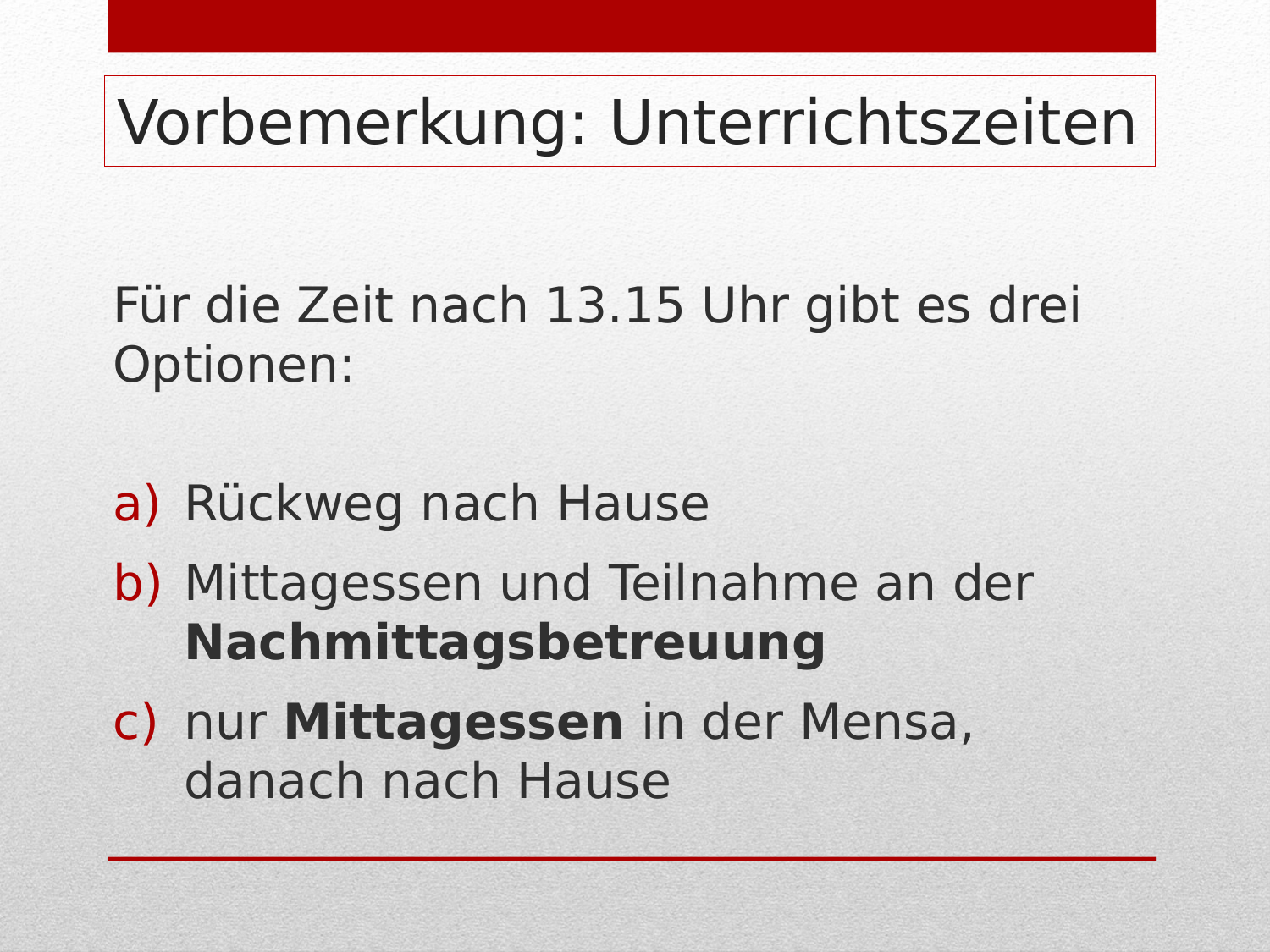

Vorbemerkung: Unterrichtszeiten
Für die Zeit nach 13.15 Uhr gibt es drei Optionen:

Rückweg nach Hause
Mittagessen und Teilnahme an der Nachmittagsbetreuung
nur Mittagessen in der Mensa,
danach nach Hause